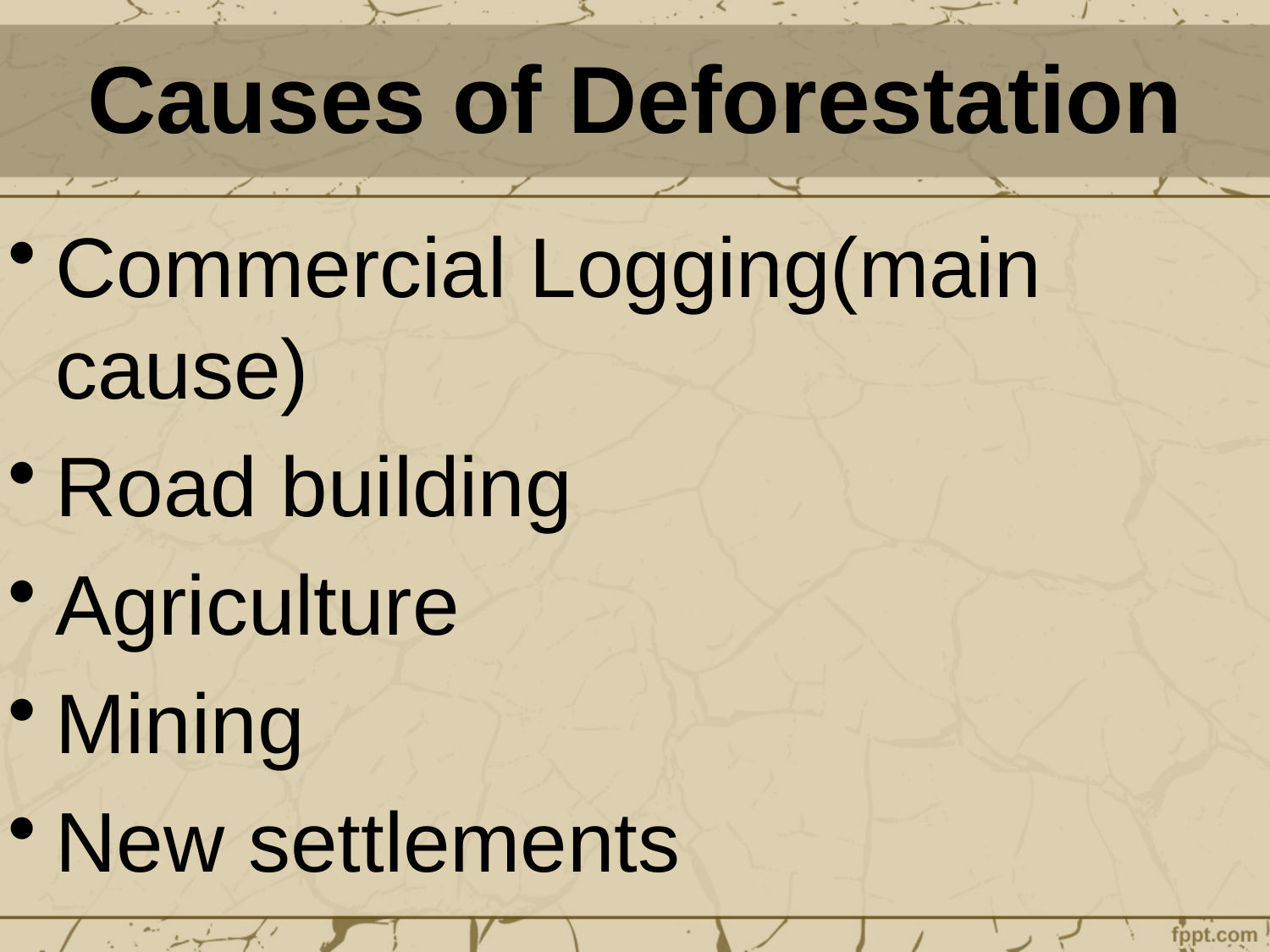

# Causes of Deforestation
Commercial Logging(main cause)
Road building
Agriculture
Mining
New settlements